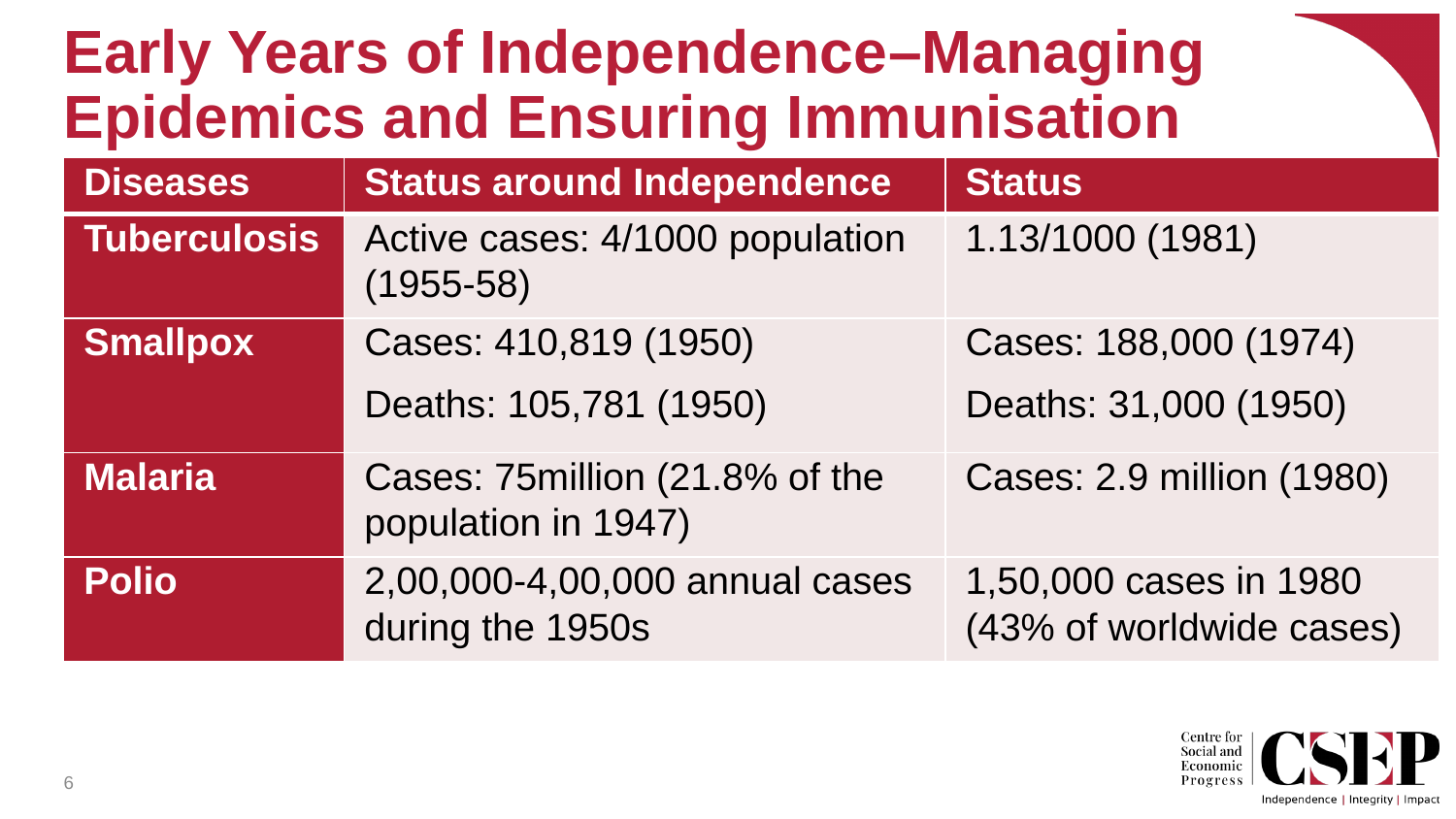

# Early Years of Independence–Managing  Epidemics and Ensuring Immunisation
| Diseases | Status around Independence | Status |
| --- | --- | --- |
| Tuberculosis | Active cases: 4/1000 population (1955-58) | 1.13/1000 (1981) |
| Smallpox | Cases: 410,819 (1950) Deaths: 105,781 (1950) | Cases: 188,000 (1974) Deaths: 31,000 (1950) |
| Malaria | Cases: 75million (21.8% of the population in 1947) | Cases: 2.9 million (1980) |
| Polio | 2,00,000-4,00,000 annual cases during the 1950s | 1,50,000 cases in 1980 (43% of worldwide cases) |

6